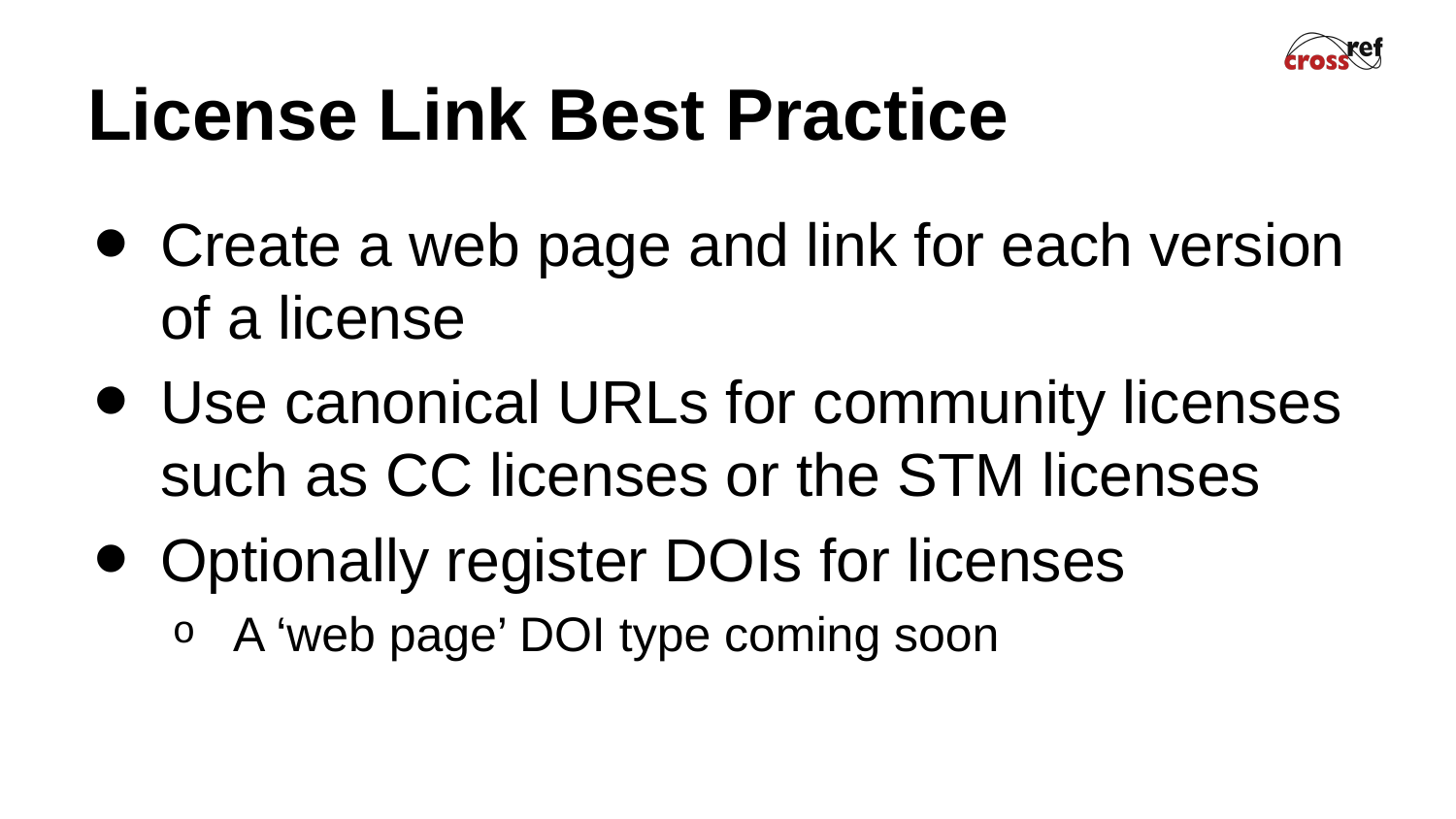

# License Link Best Practice
Create a web page and link for each version of a license
Use canonical URLs for community licenses such as CC licenses or the STM licenses
Optionally register DOIs for licenses
A ‘web page’ DOI type coming soon